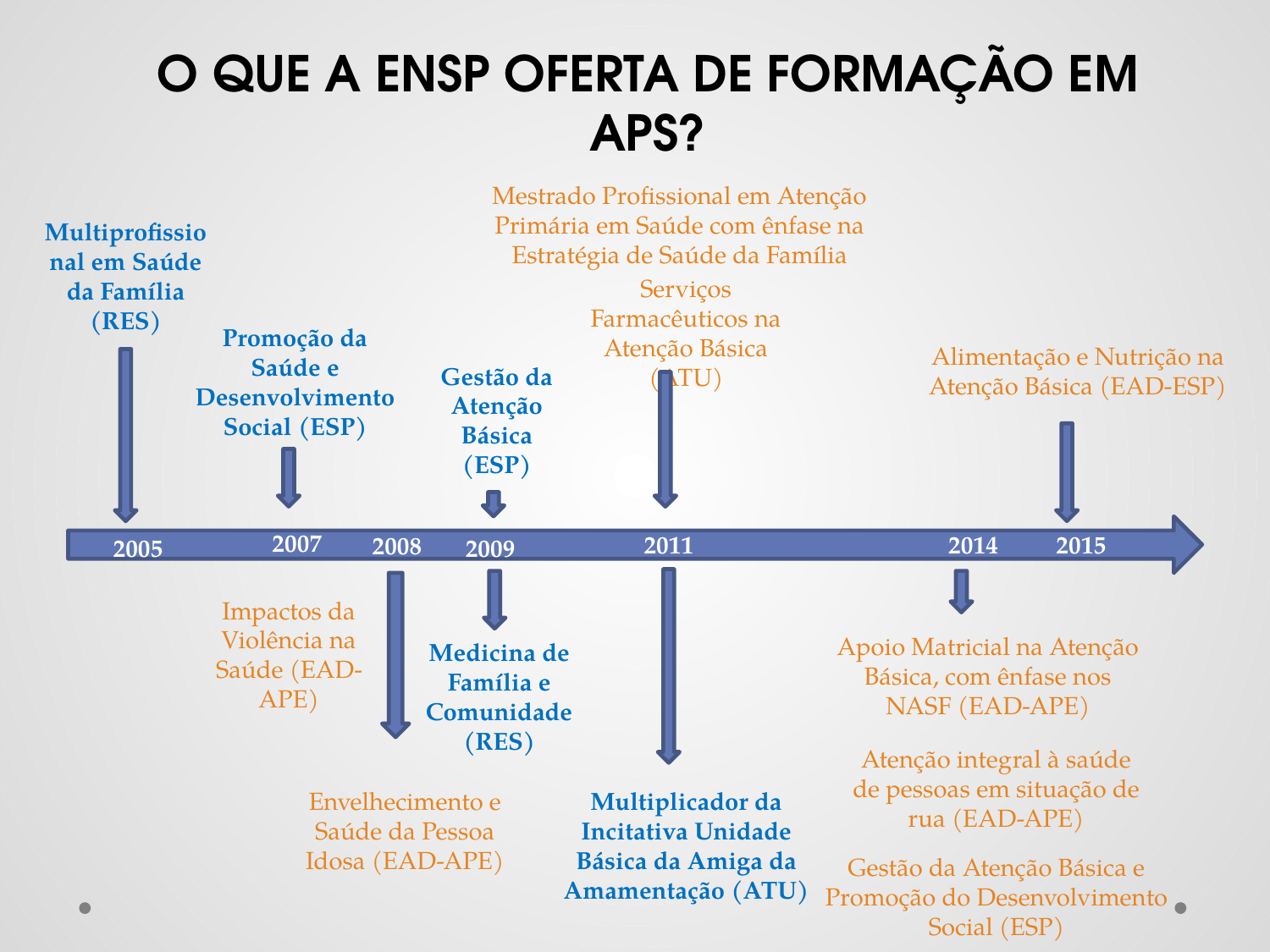

O QUE A ENSP OFERTA DE FORMAÇÃO EM APS?
Mestrado Profissional em Atenção Primária em Saúde com ênfase na Estratégia de Saúde da Família
Multiprofissional em Saúde da Família (RES)
Serviços Farmacêuticos na Atenção Básica (ATU)
Promoção da Saúde e Desenvolvimento Social (ESP)
Alimentação e Nutrição na Atenção Básica (EAD-ESP)

Gestão da Atenção Básica (ESP)

2007
2011
2014
2015
2008
2009
2005

Impactos da Violência na Saúde (EAD-APE)
Apoio Matricial na Atenção Básica, com ênfase nos NASF (EAD-APE)
Medicina de Família e Comunidade (RES)
Atenção integral à saúde de pessoas em situação de rua (EAD-APE)
Envelhecimento e Saúde da Pessoa Idosa (EAD-APE)
Multiplicador da Incitativa Unidade Básica da Amiga da Amamentação (ATU)
Gestão da Atenção Básica e Promoção do Desenvolvimento Social (ESP)